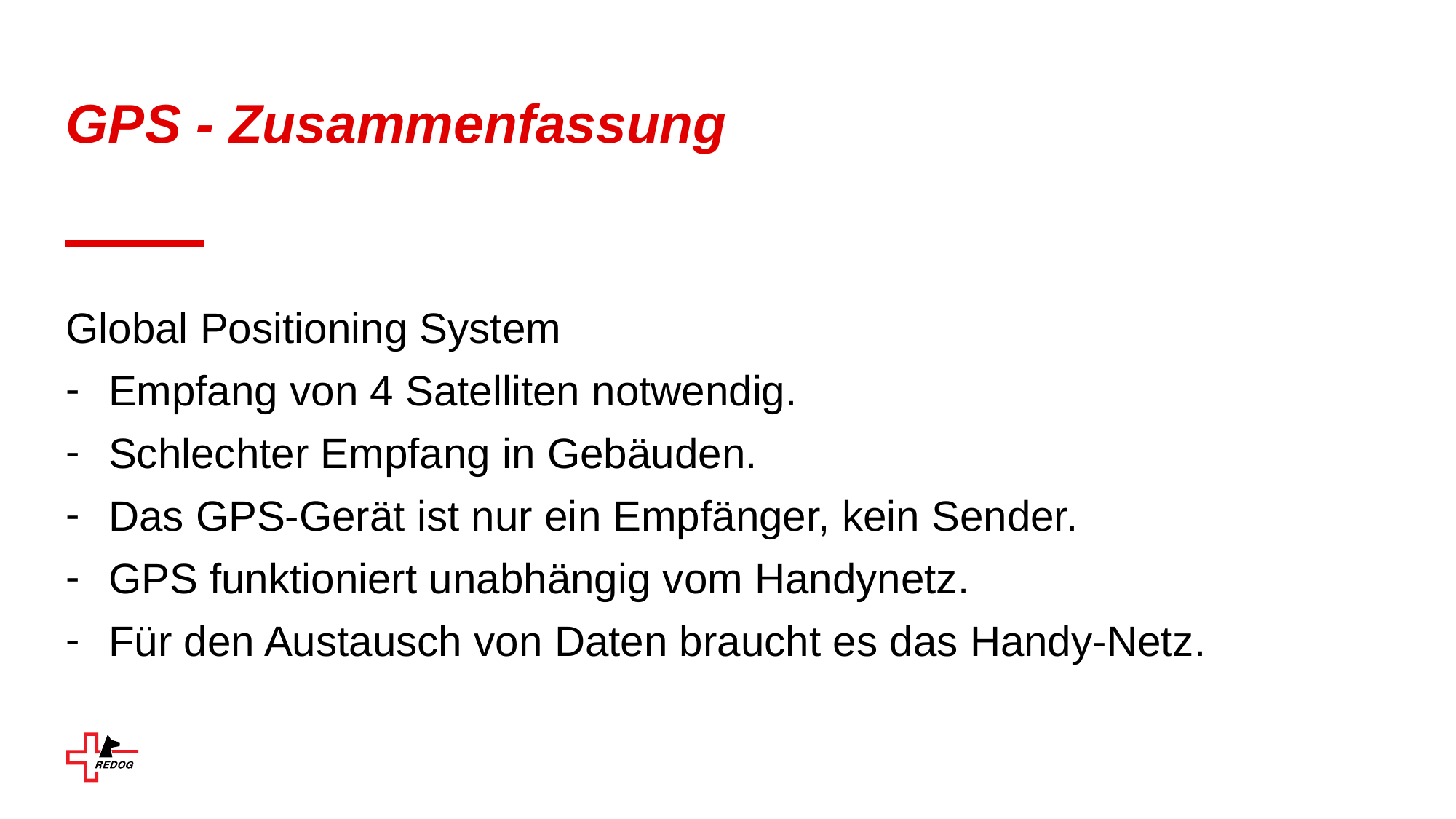

# GPS - Zusammenfassung
Global Positioning System
Empfang von 4 Satelliten notwendig.
Schlechter Empfang in Gebäuden.
Das GPS-Gerät ist nur ein Empfänger, kein Sender.
GPS funktioniert unabhängig vom Handynetz.
Für den Austausch von Daten braucht es das Handy-Netz.